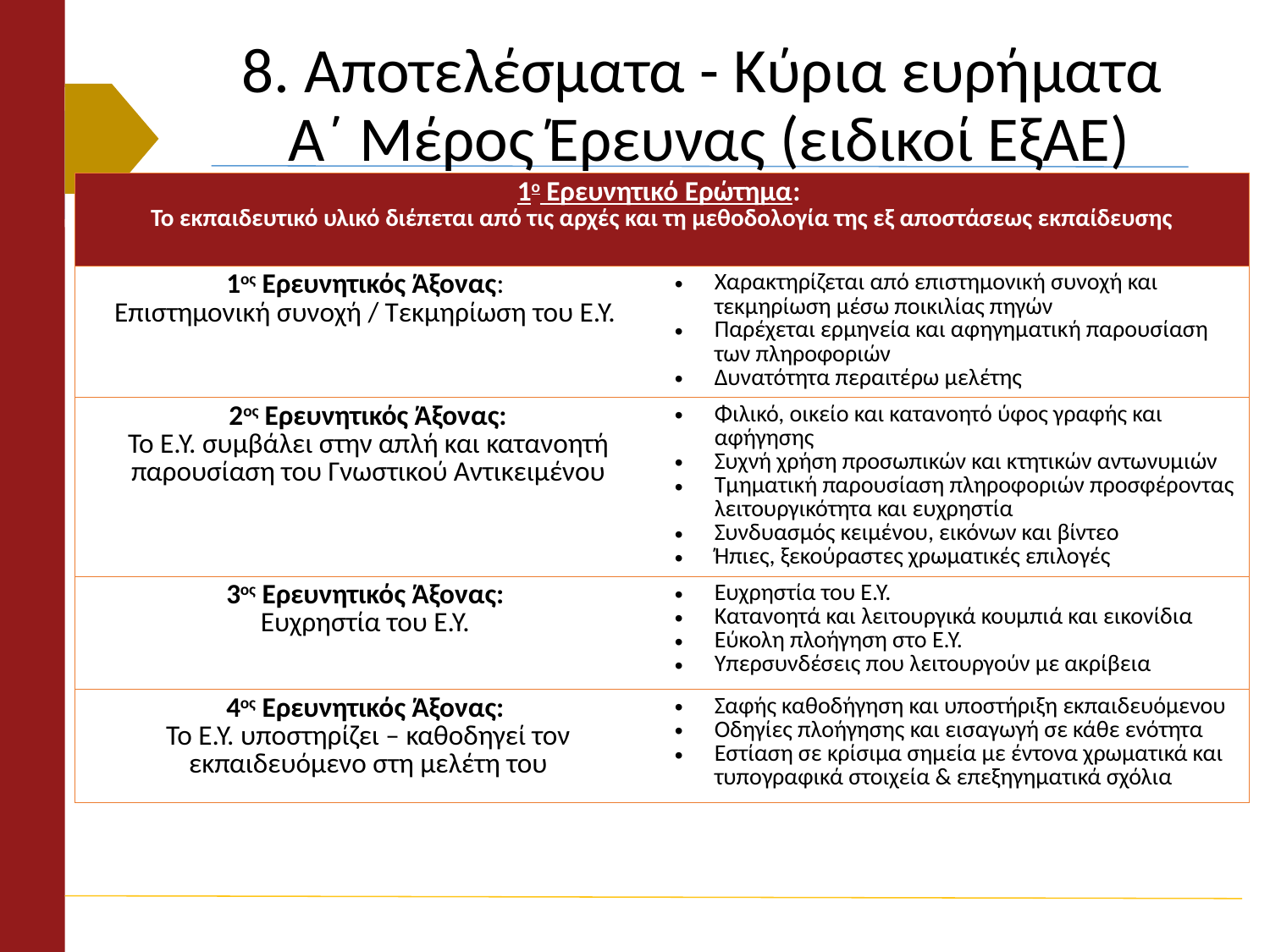

# 8. Αποτελέσματα - Κύρια ευρήματα Α΄ Μέρος Έρευνας (ειδικοί ΕξΑΕ)
| 1ο Ερευνητικό Ερώτημα: Το εκπαιδευτικό υλικό διέπεται από τις αρχές και τη μεθοδολογία της εξ αποστάσεως εκπαίδευσης |  |
| --- | --- |
| 1ος Ερευνητικός Άξονας: Επιστημονική συνοχή / Τεκμηρίωση του Ε.Υ. | Χαρακτηρίζεται από επιστημονική συνοχή και τεκμηρίωση μέσω ποικιλίας πηγών Παρέχεται ερμηνεία και αφηγηματική παρουσίαση των πληροφοριών Δυνατότητα περαιτέρω μελέτης |
| 2ος Ερευνητικός Άξονας: Το Ε.Υ. συμβάλει στην απλή και κατανοητή παρουσίαση του Γνωστικού Αντικειμένου | Φιλικό, οικείο και κατανοητό ύφος γραφής και αφήγησης Συχνή χρήση προσωπικών και κτητικών αντωνυμιών Τμηματική παρουσίαση πληροφοριών προσφέροντας λειτουργικότητα και ευχρηστία Συνδυασμός κειμένου, εικόνων και βίντεο Ήπιες, ξεκούραστες χρωματικές επιλογές |
| 3ος Ερευνητικός Άξονας: Ευχρηστία του Ε.Υ. | Ευχρηστία του Ε.Υ. Κατανοητά και λειτουργικά κουμπιά και εικονίδια Εύκολη πλοήγηση στο Ε.Υ. Υπερσυνδέσεις που λειτουργούν με ακρίβεια |
| 4ος Ερευνητικός Άξονας: Το Ε.Υ. υποστηρίζει – καθοδηγεί τον εκπαιδευόμενο στη μελέτη του | Σαφής καθοδήγηση και υποστήριξη εκπαιδευόμενου Οδηγίες πλοήγησης και εισαγωγή σε κάθε ενότητα Εστίαση σε κρίσιμα σημεία με έντονα χρωματικά και τυπογραφικά στοιχεία & επεξηγηματικά σχόλια |